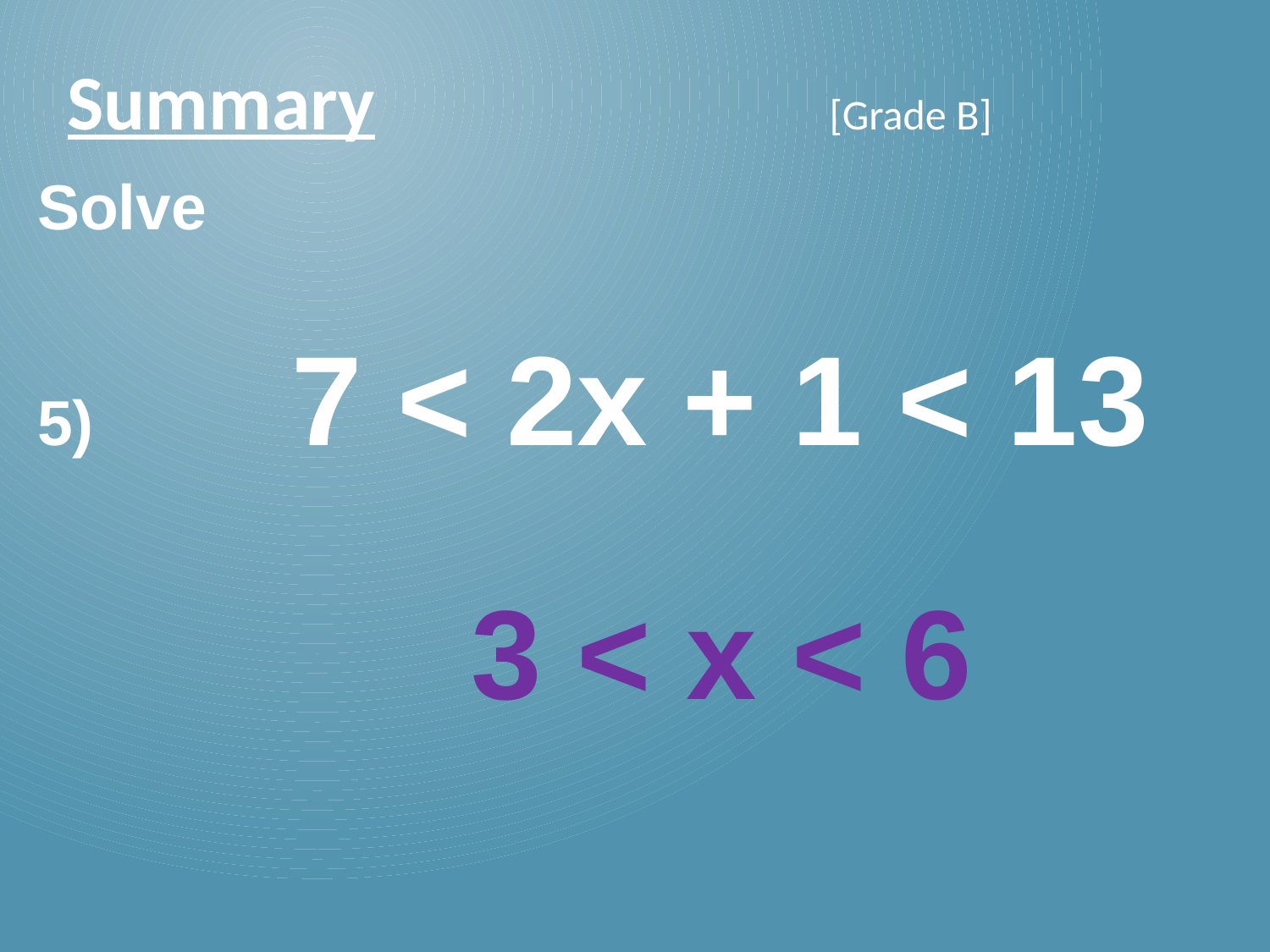

Summary				[Grade B]
Solve

5)		7 < 2x + 1 < 13

3 < x < 6